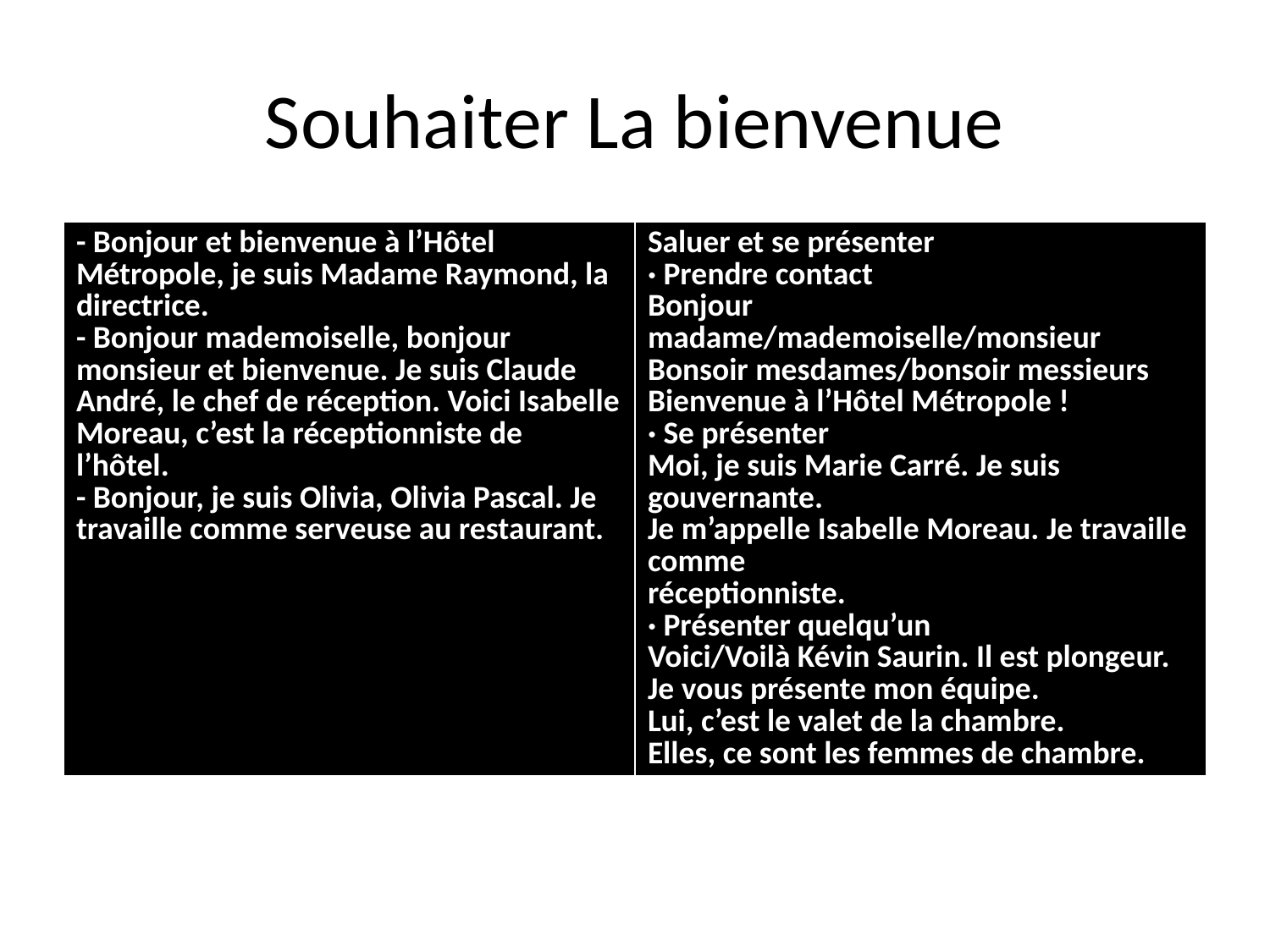

# Souhaiter La bienvenue

| - Bonjour et bienvenue à l’Hôtel Métropole, je suis Madame Raymond, la directrice. - Bonjour mademoiselle, bonjour monsieur et bienvenue. Je suis Claude André, le chef de réception. Voici Isabelle Moreau, c’est la réceptionniste de l’hôtel. - Bonjour, je suis Olivia, Olivia Pascal. Je travaille comme serveuse au restaurant. | Saluer et se présenter · Prendre contact Bonjour madame/mademoiselle/monsieur Bonsoir mesdames/bonsoir messieurs Bienvenue à l’Hôtel Métropole ! · Se présenter Moi, je suis Marie Carré. Je suis gouvernante. Je m’appelle Isabelle Moreau. Je travaille comme réceptionniste. · Présenter quelqu’un Voici/Voilà Kévin Saurin. Il est plongeur. Je vous présente mon équipe. Lui, c’est le valet de la chambre. Elles, ce sont les femmes de chambre. |
| --- | --- |